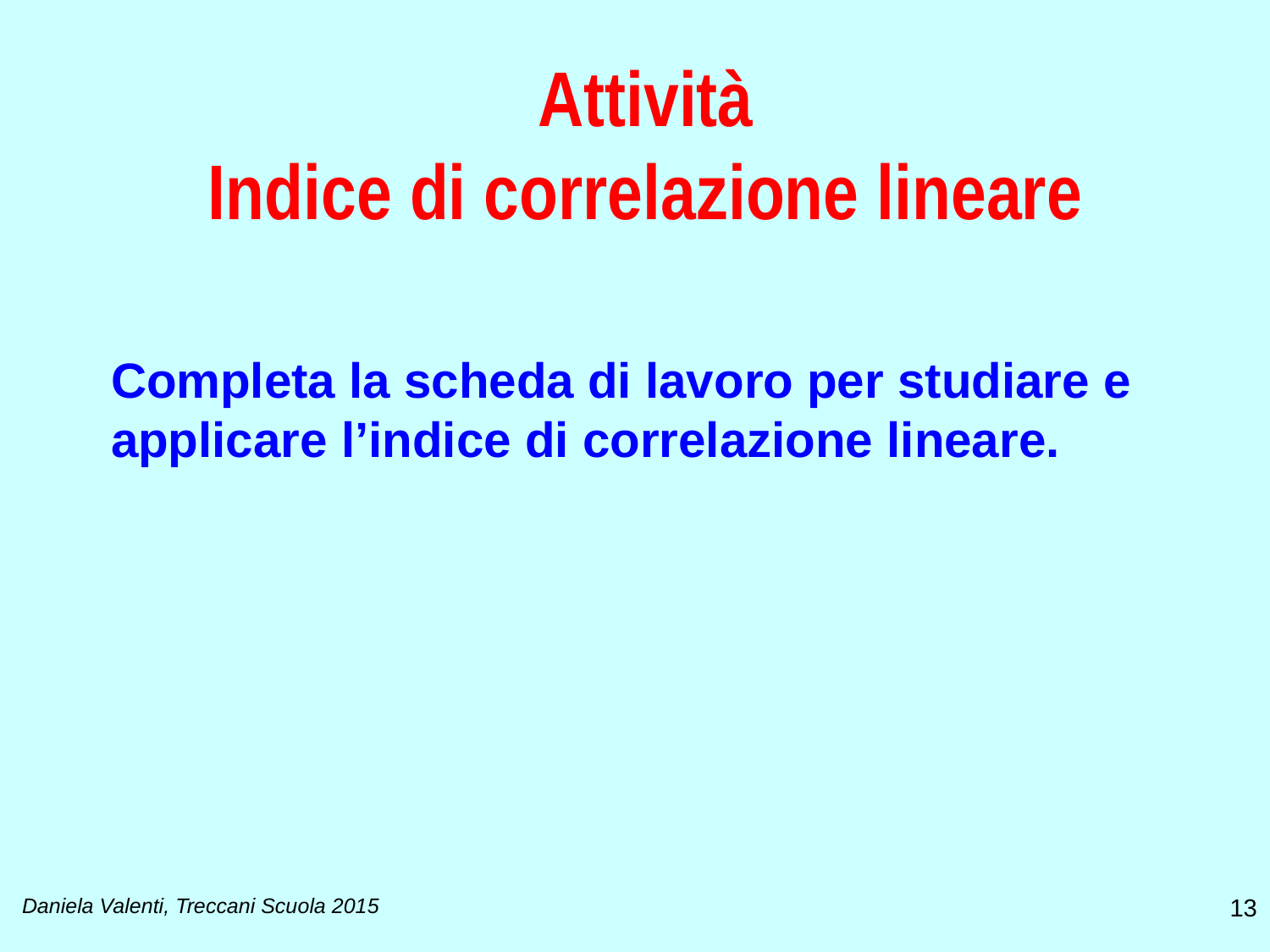

# Attività Indice di correlazione lineare
Completa la scheda di lavoro per studiare e applicare l’indice di correlazione lineare.

Daniela Valenti, Treccani Scuola 2015
13